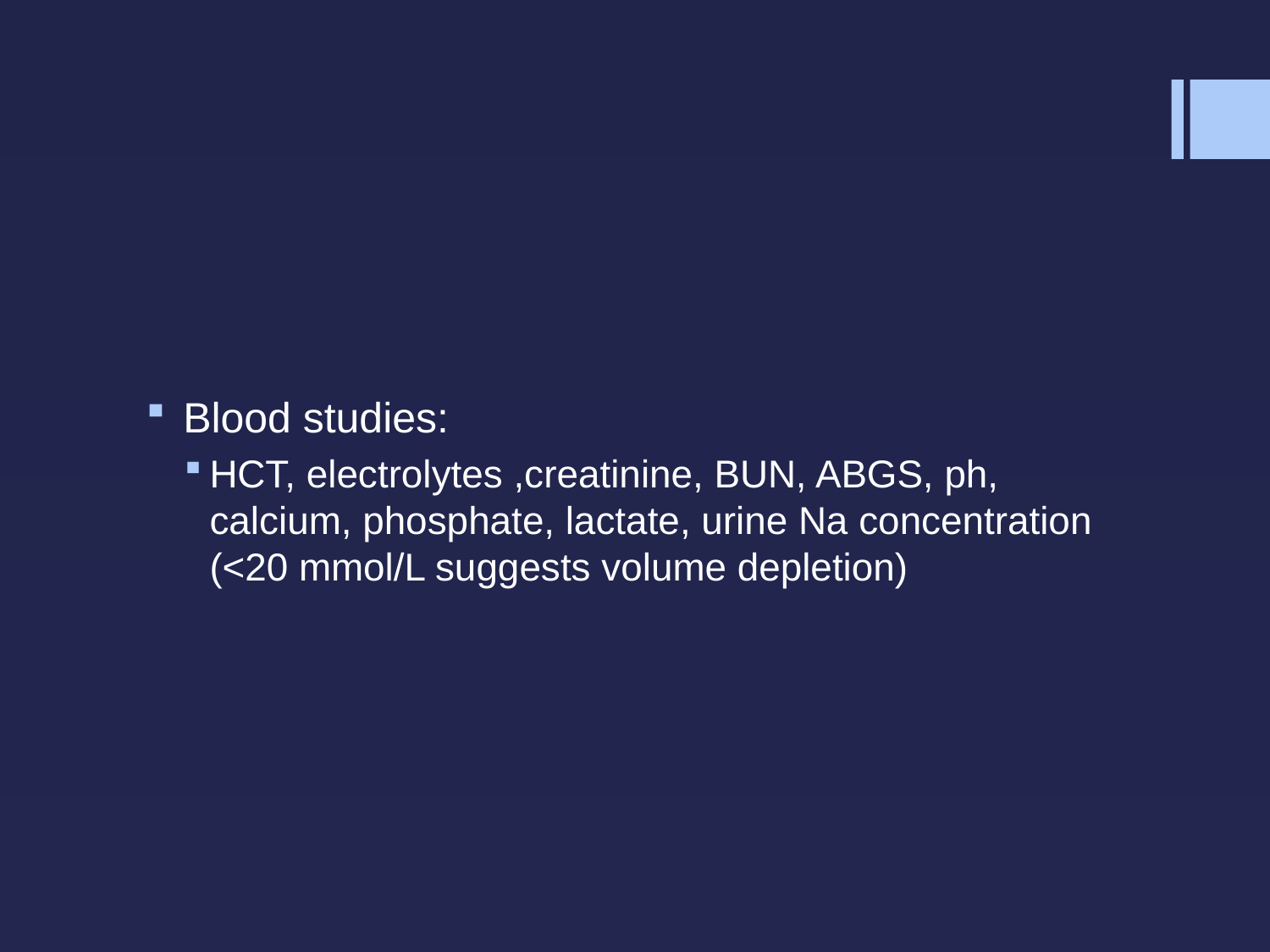

#
 Blood studies:
HCT, electrolytes ,creatinine, BUN, ABGS, ph, calcium, phosphate, lactate, urine Na concentration (<20 mmol/L suggests volume depletion)